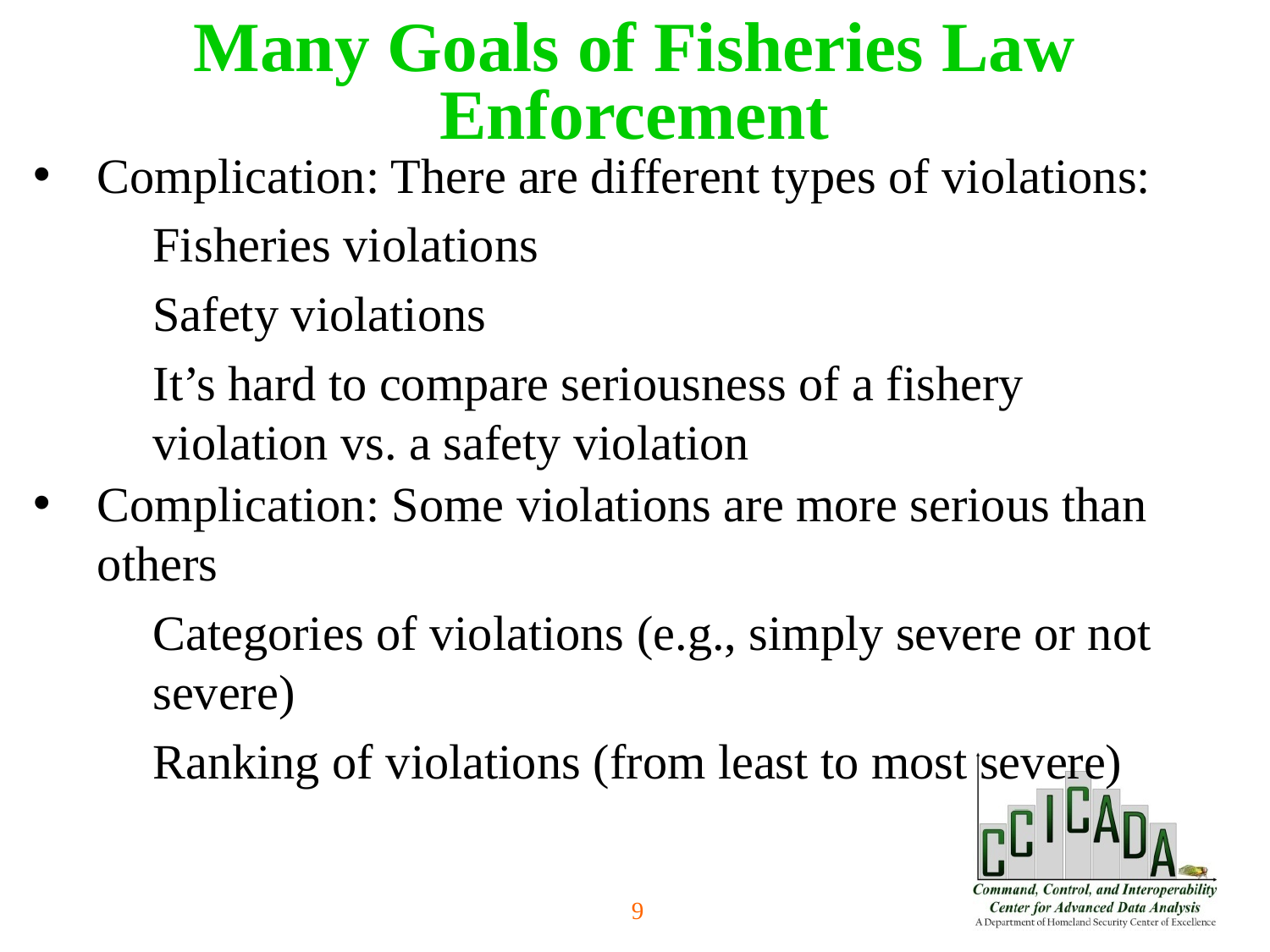

Many Goals of Fisheries Law Enforcement
Complication: There are different types of violations:
Fisheries violations
Safety violations
It’s hard to compare seriousness of a fishery violation vs. a safety violation
Complication: Some violations are more serious than others
Categories of violations (e.g., simply severe or not severe)
Ranking of violations (from least to most severe)